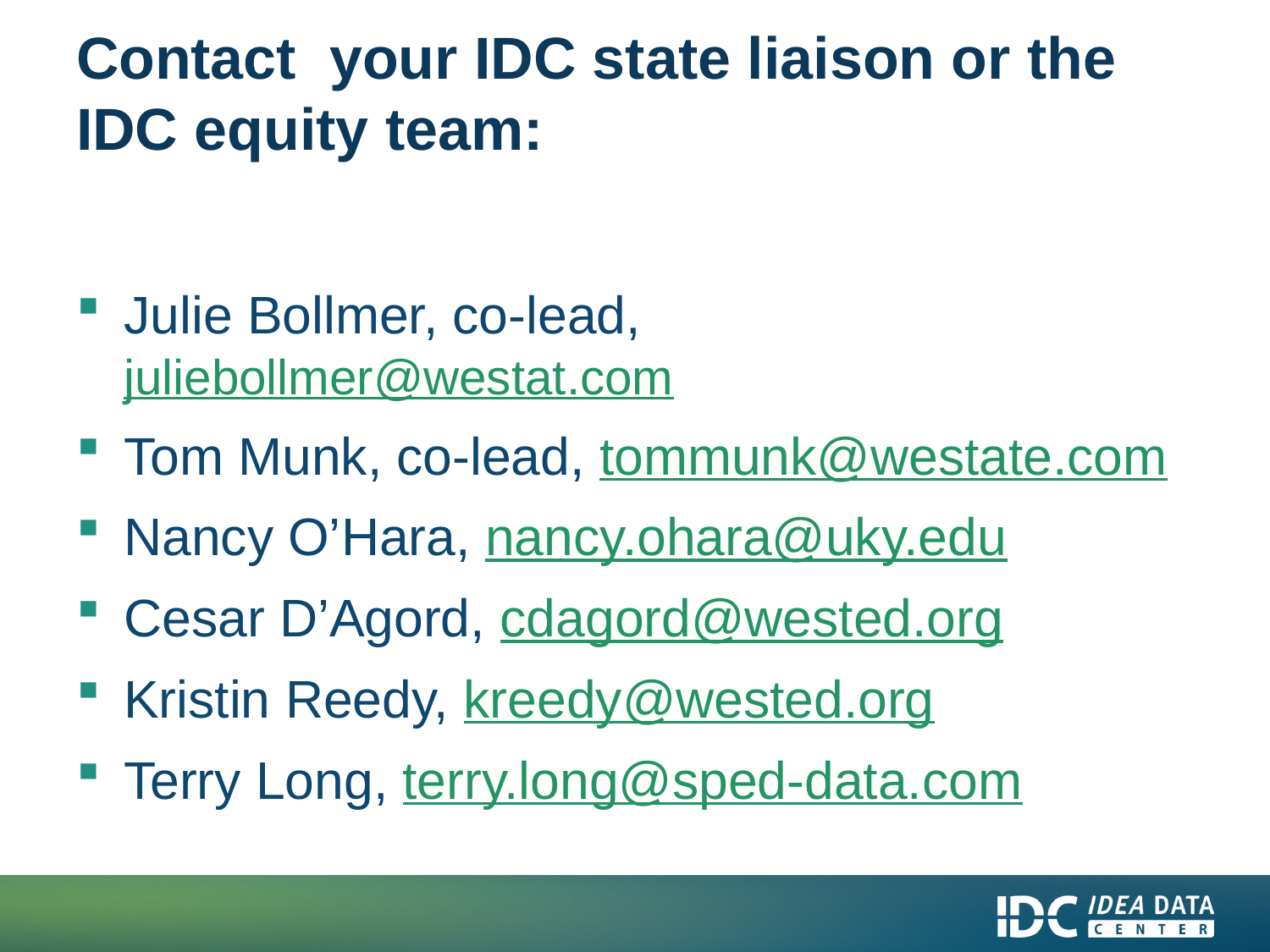

# Contact  your IDC state liaison or the IDC equity team:
Julie Bollmer, co-lead, juliebollmer@westat.com
Tom Munk, co-lead, tommunk@westate.com
Nancy O’Hara, nancy.ohara@uky.edu
Cesar D’Agord, cdagord@wested.org
Kristin Reedy, kreedy@wested.org
Terry Long, terry.long@sped-data.com